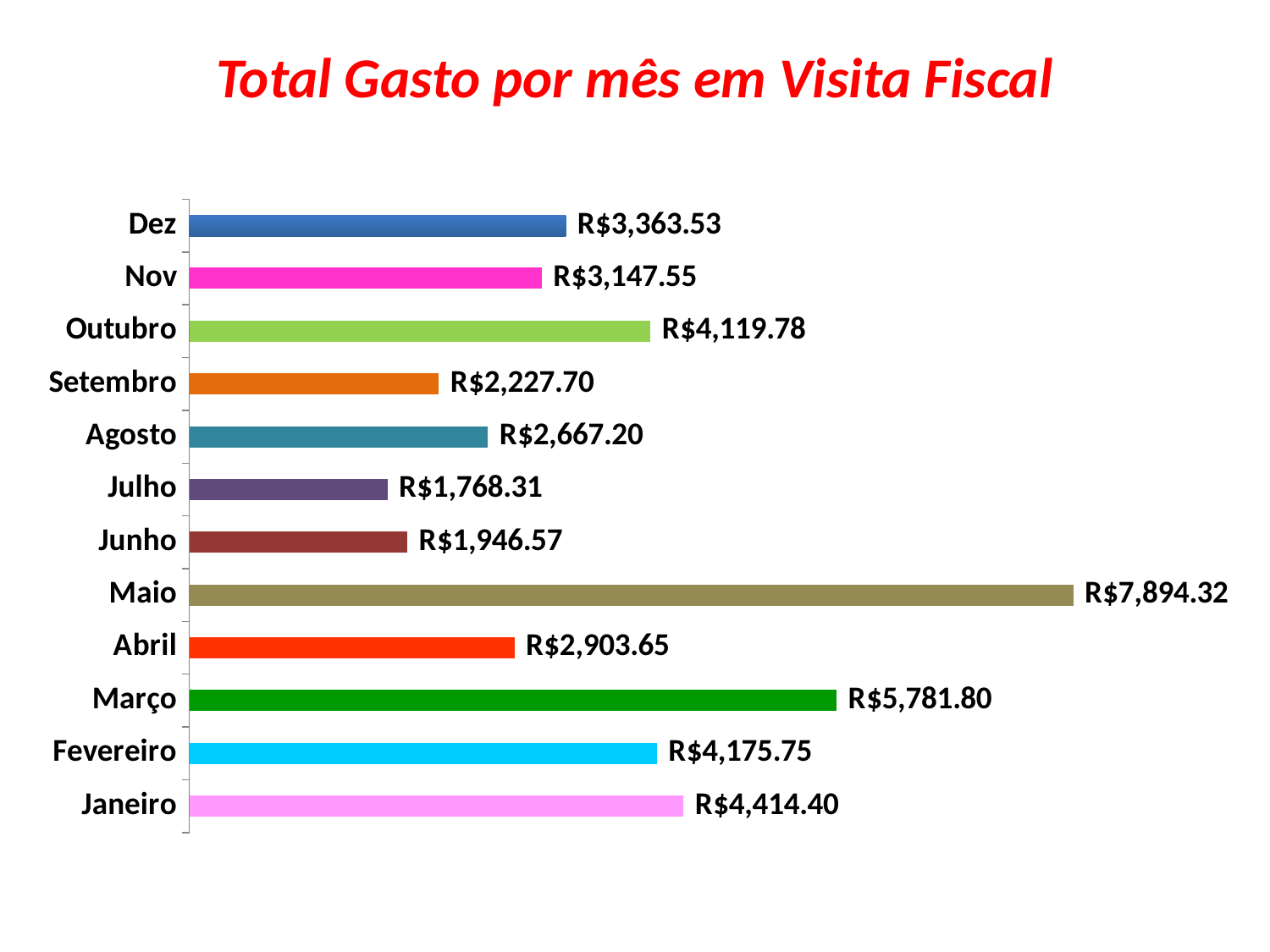

Total Gasto por mês em Visita Fiscal

### Chart

| Category | Total Gasto Mês |
|---|---|
| Janeiro | 4414.400000000001 |
| Fevereiro | 4175.75 |
| Março | 5781.799999999999 |
| Abril | 2903.65 |
| Maio | 7894.318 |
| Junho | 1946.5700000000002 |
| Julho | 1768.31 |
| Agosto | 2667.2 |
| Setembro | 2227.7 |
| Outubro | 4119.78 |
| Nov | 3147.5499999999997 |
| Dez | 3363.5299999999997 |